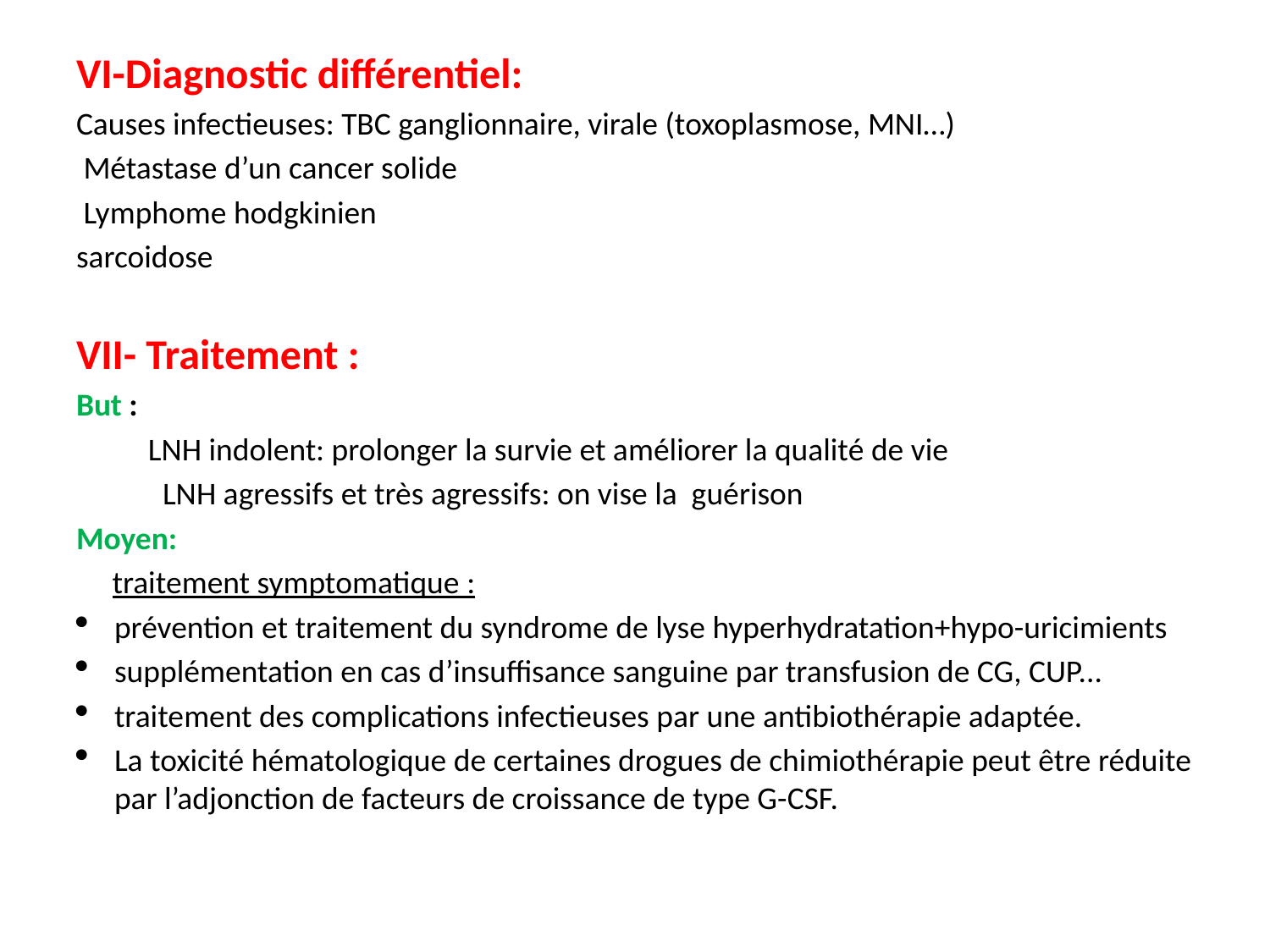

VI-Diagnostic différentiel:
Causes infectieuses: TBC ganglionnaire, virale (toxoplasmose, MNI…)
 Métastase d’un cancer solide
 Lymphome hodgkinien
sarcoidose

VII- Traitement :
But :
          LNH indolent: prolonger la survie et améliorer la qualité de vie
            LNH agressifs et très agressifs: on vise la  guérison
Moyen:
     traitement symptomatique :
prévention et traitement du syndrome de lyse hyperhydratation+hypo-uricimients
supplémentation en cas d’insuffisance sanguine par transfusion de CG, CUP...
traitement des complications infectieuses par une antibiothérapie adaptée.
La toxicité hématologique de certaines drogues de chimiothérapie peut être réduite par l’adjonction de facteurs de croissance de type G-CSF.